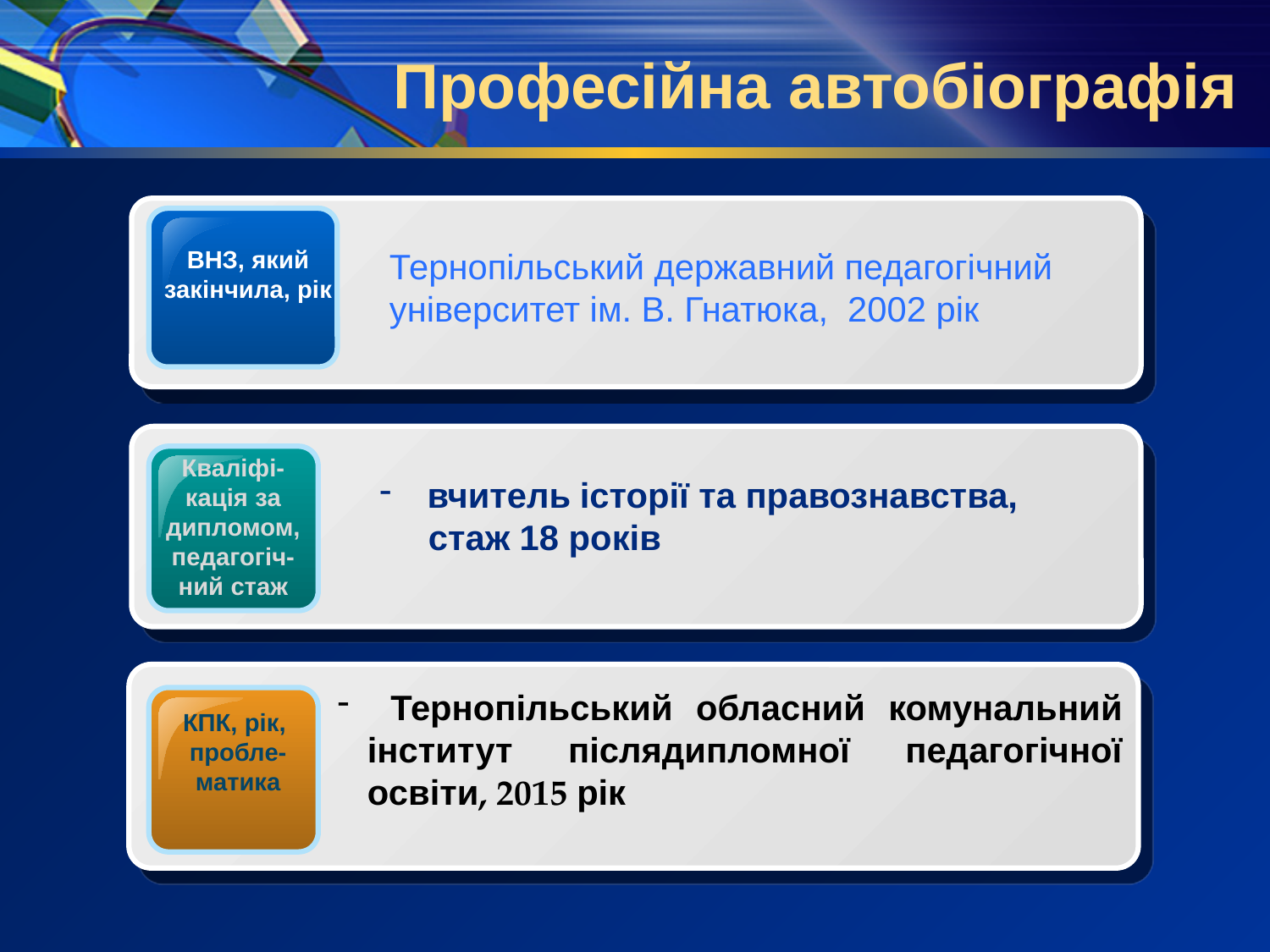

# Професійна автобіографія

ВНЗ, який закінчила, рік
Тернопільський державний педагогічний університет ім. В. Гнатюка,  2002 рік

Кваліфі-кація за дипломом, педагогіч-ний стаж

вчитель історії та правознавства,
     стаж 18 років

 Тернопільський обласний комунальний інститут післядипломної педагогічної освіти, 2015 рік

КПК, рік,
пробле-матика